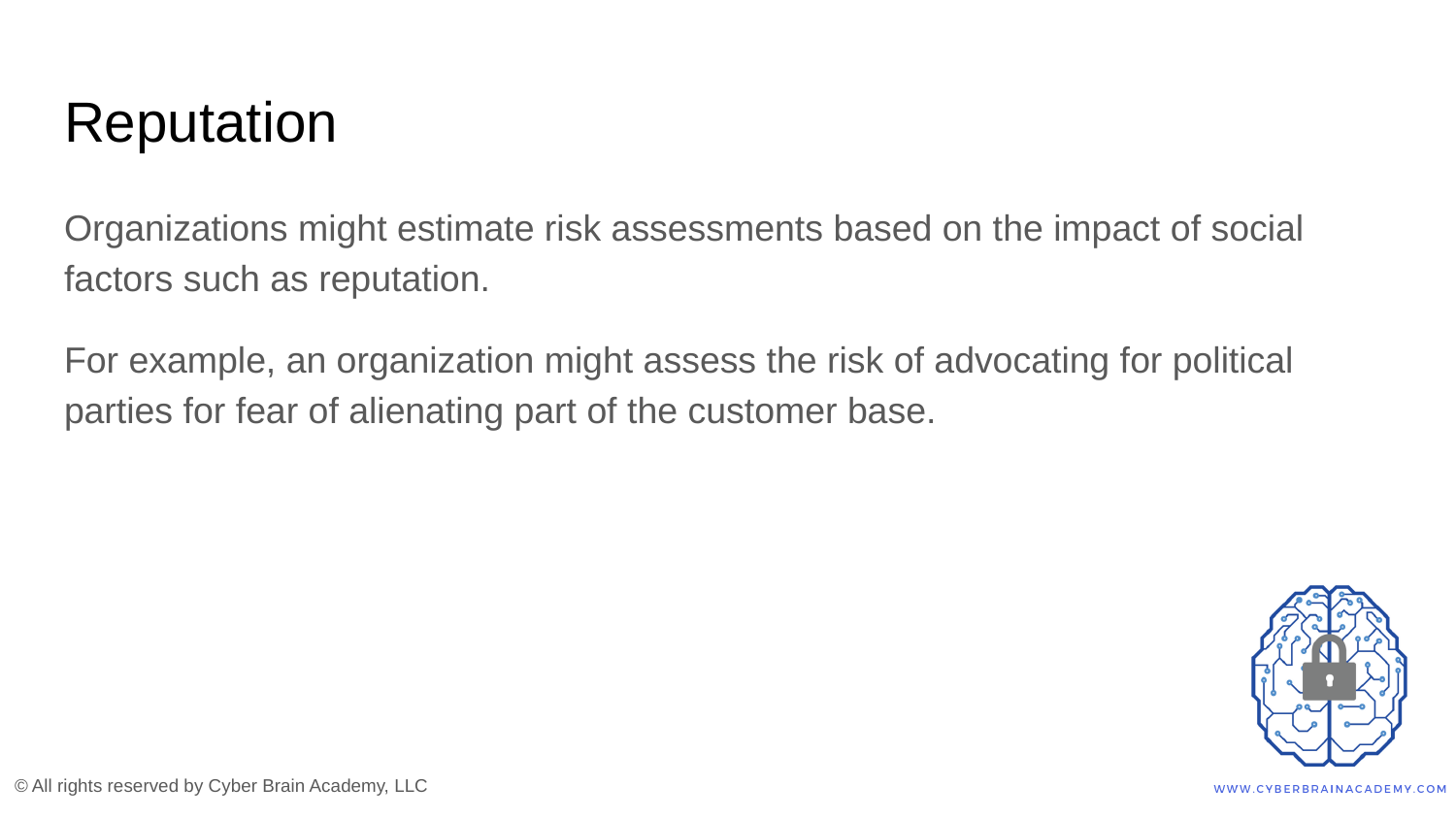

# Reputation

Organizations might estimate risk assessments based on the impact of social factors such as reputation.
For example, an organization might assess the risk of advocating for political parties for fear of alienating part of the customer base.